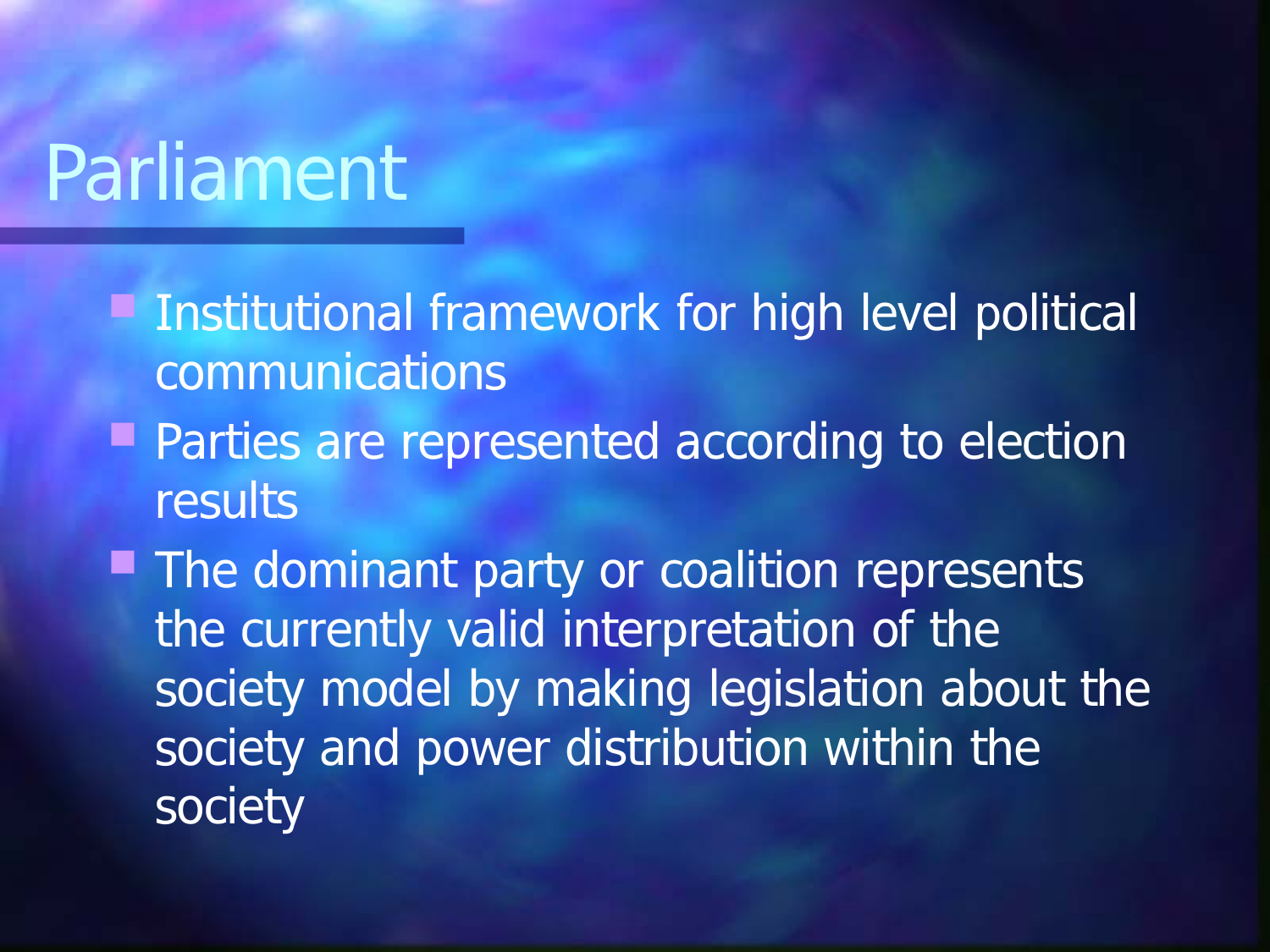

# Parliament
Institutional framework for high level political communications
Parties are represented according to election results
The dominant party or coalition represents the currently valid interpretation of the society model by making legislation about the society and power distribution within the society